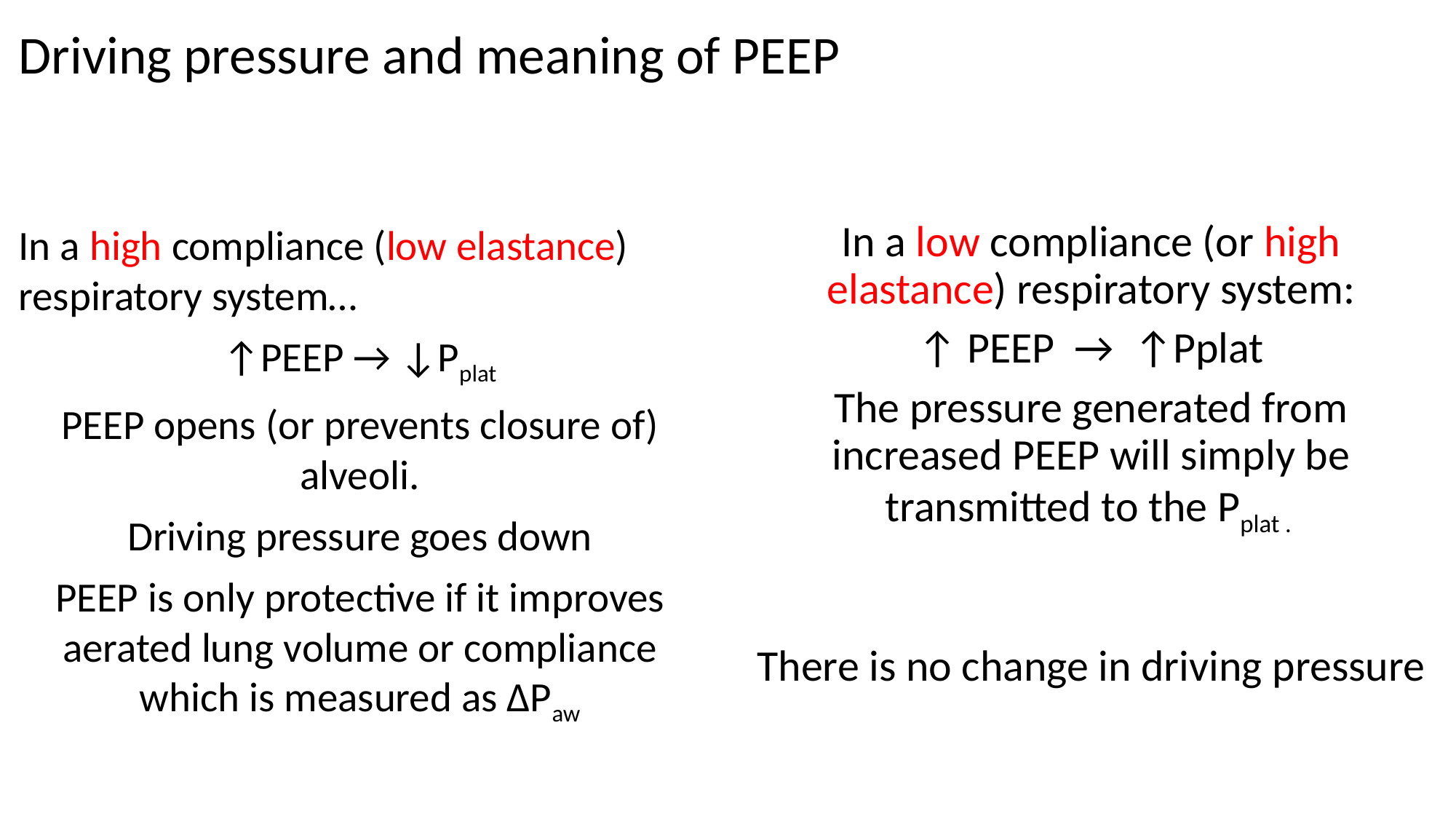

# Driving pressure and meaning of PEEP
In a high compliance (low elastance) respiratory system…
↑PEEP → ↓Pplat
PEEP opens (or prevents closure of) alveoli.
Driving pressure goes down
PEEP is only protective if it improves aerated lung volume or compliance which is measured as ΔPaw

In a low compliance (or high elastance) respiratory system:
↑ PEEP  →  ↑Pplat
The pressure generated from increased PEEP will simply be transmitted to the Pplat .

There is no change in driving pressure